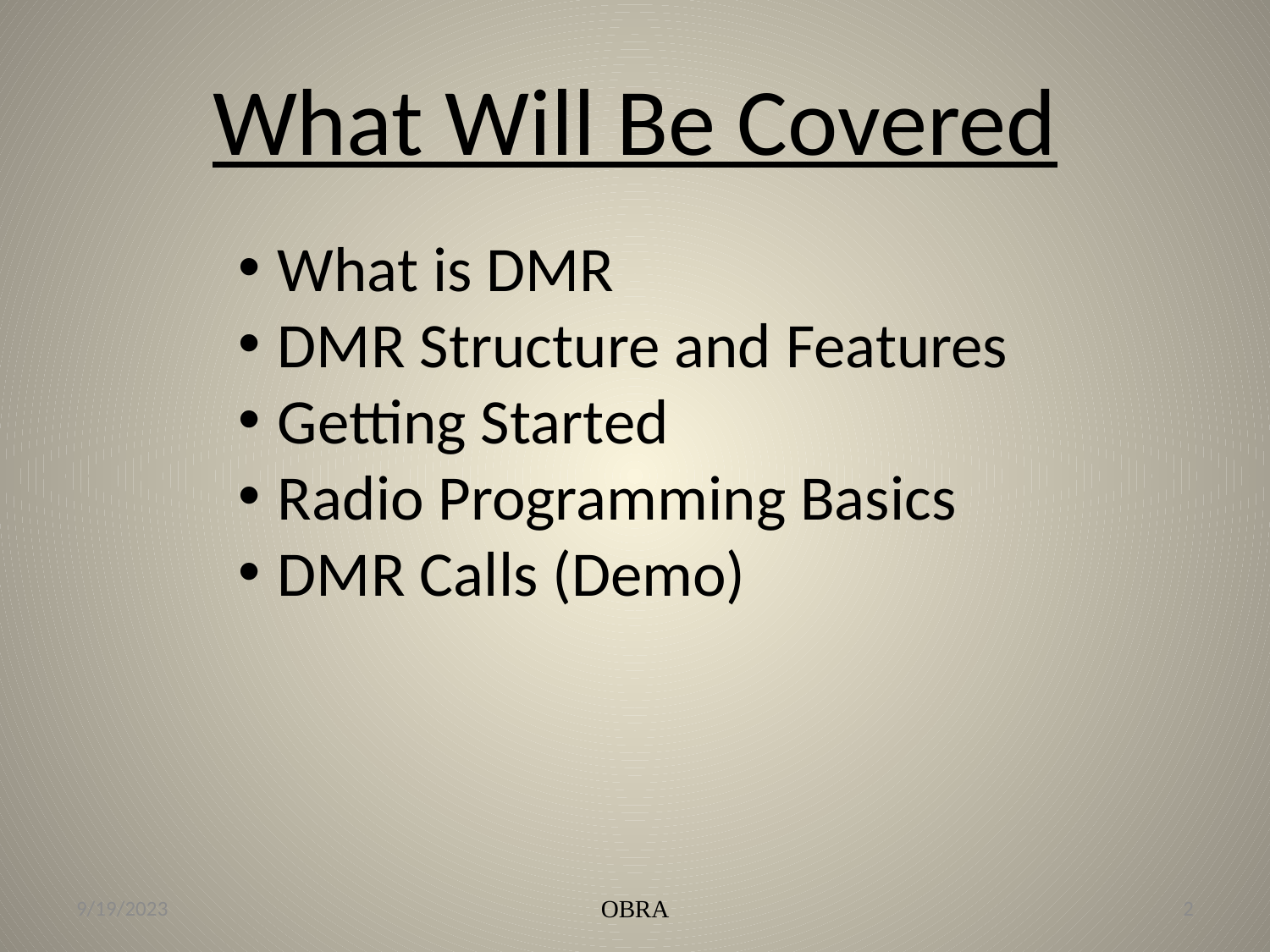

# What Will Be Covered
What is DMR
DMR Structure and Features
Getting Started
Radio Programming Basics
DMR Calls (Demo)

9/19/2023
OBRA
2